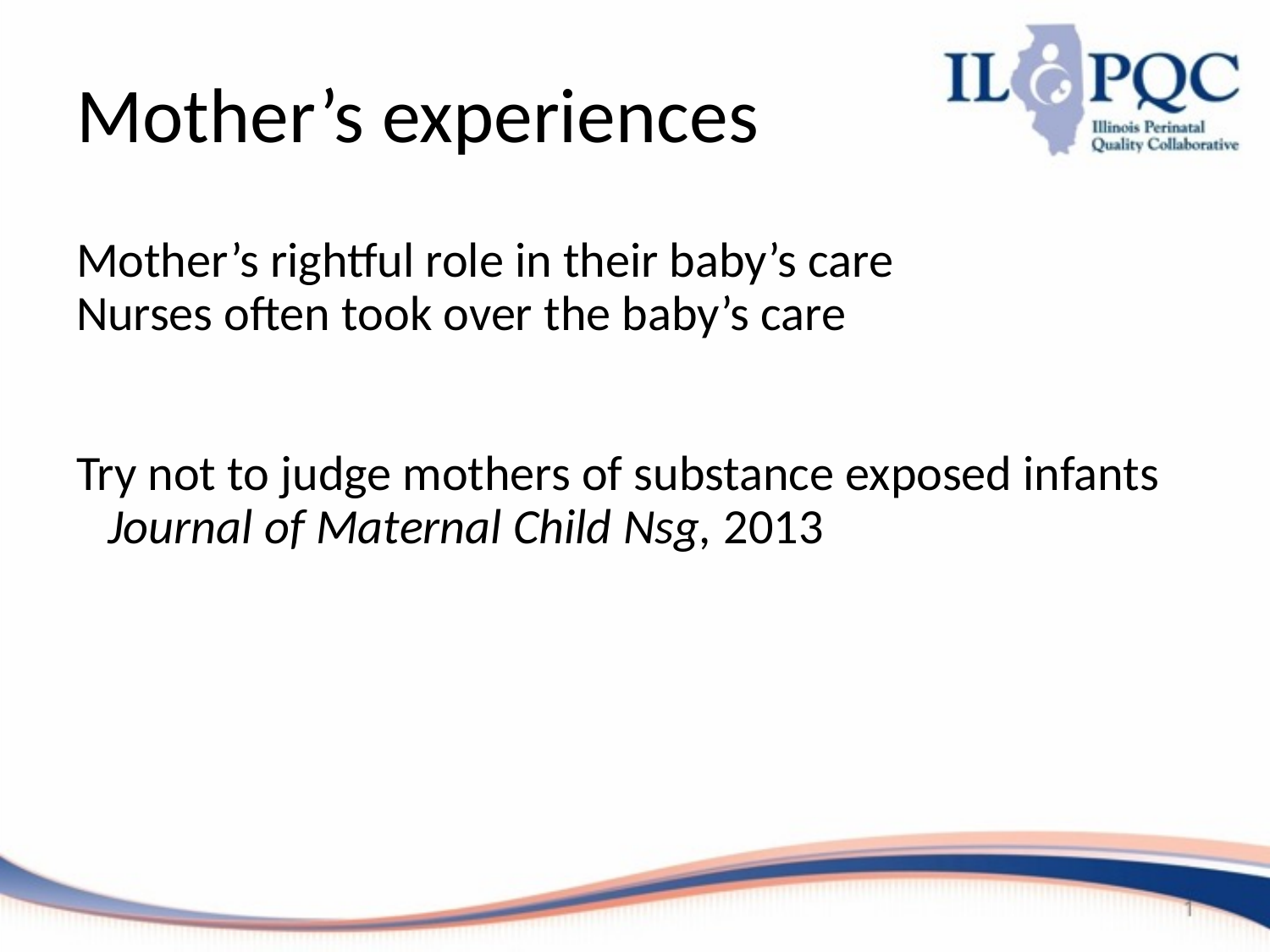

# Mother’s experiences
Mother’s rightful role in their baby’s care
Nurses often took over the baby’s care

Try not to judge mothers of substance exposed infants Journal of Maternal Child Nsg, 2013